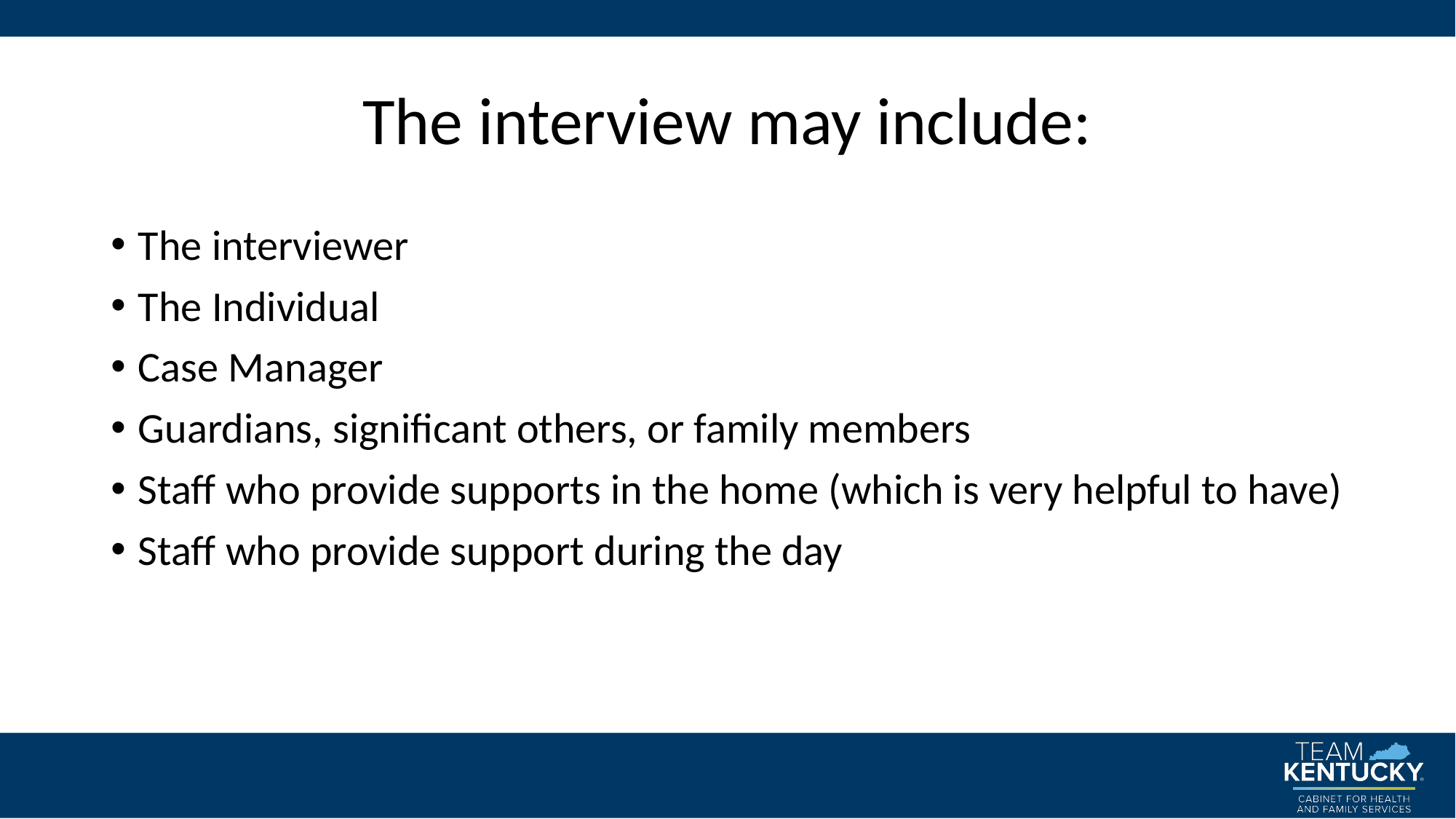

# The interview may include:
The interviewer
The Individual
Case Manager
Guardians, significant others, or family members
Staff who provide supports in the home (which is very helpful to have)
Staff who provide support during the day